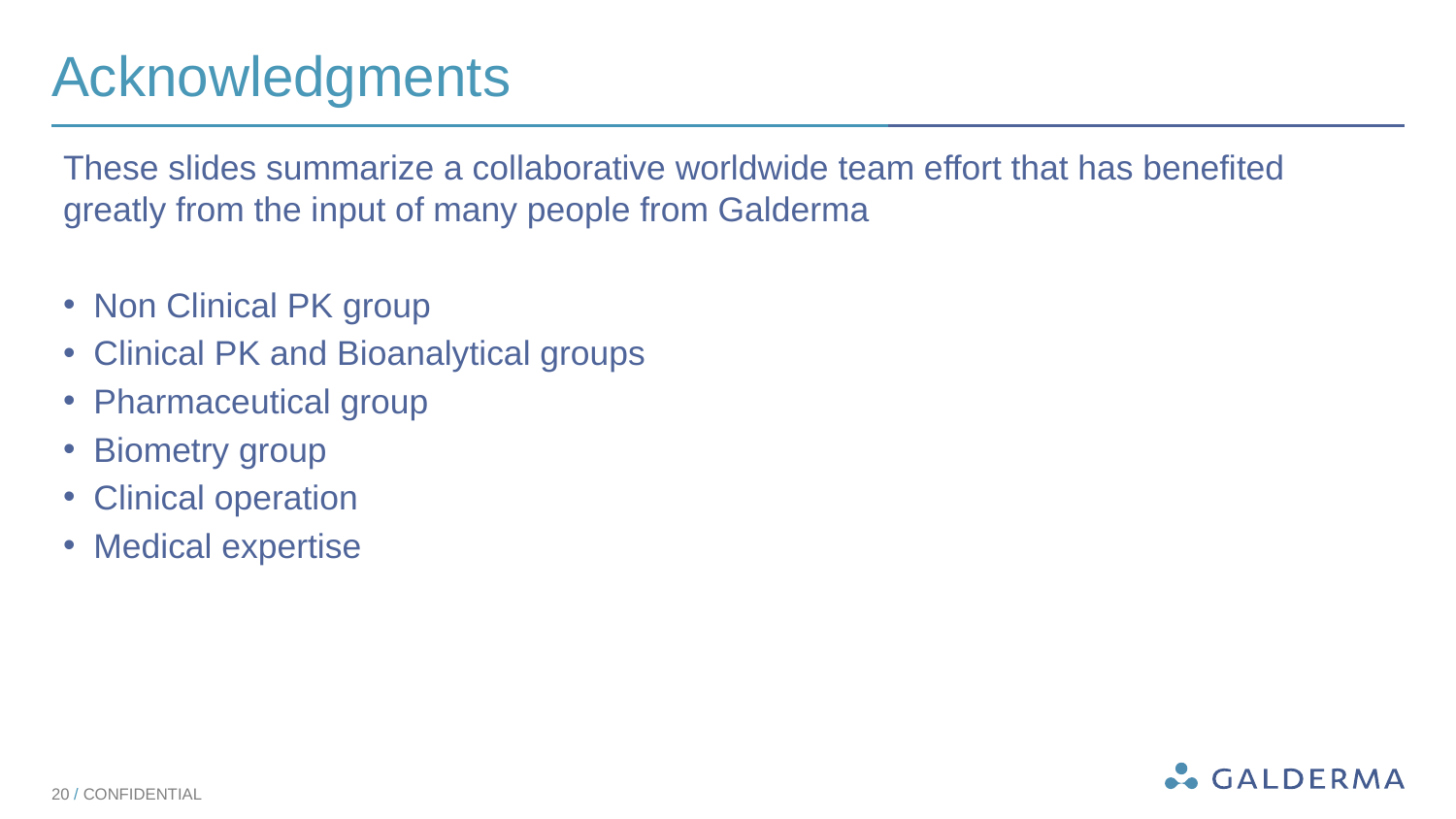

# Acknowledgments
These slides summarize a collaborative worldwide team effort that has benefited greatly from the input of many people from Galderma

Non Clinical PK group
Clinical PK and Bioanalytical groups
Pharmaceutical group
Biometry group
Clinical operation
Medical expertise